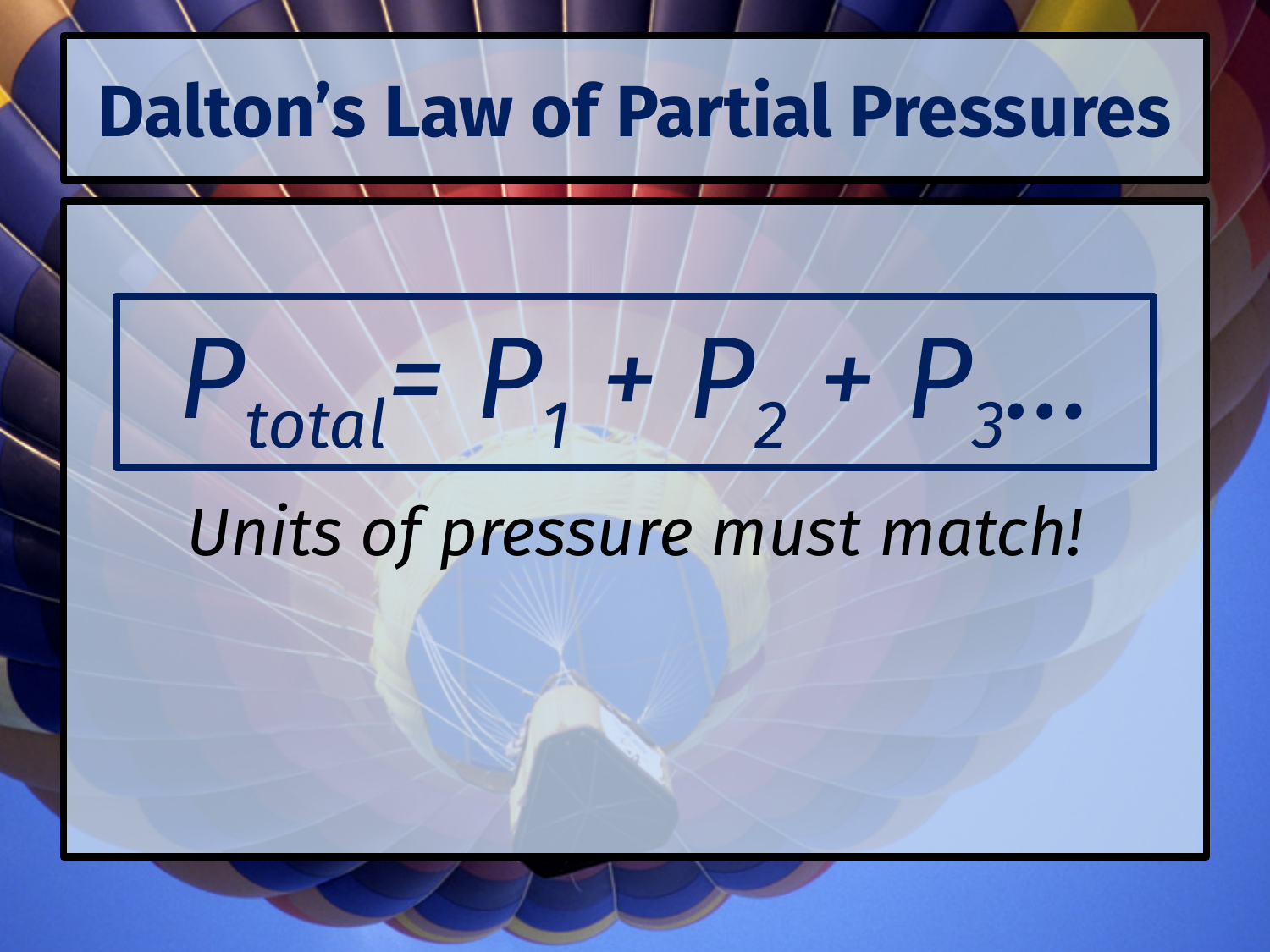

# Dalton’s Law of Partial Pressures

Units of pressure must match!
Ptotal= P1 + P2 + P3…